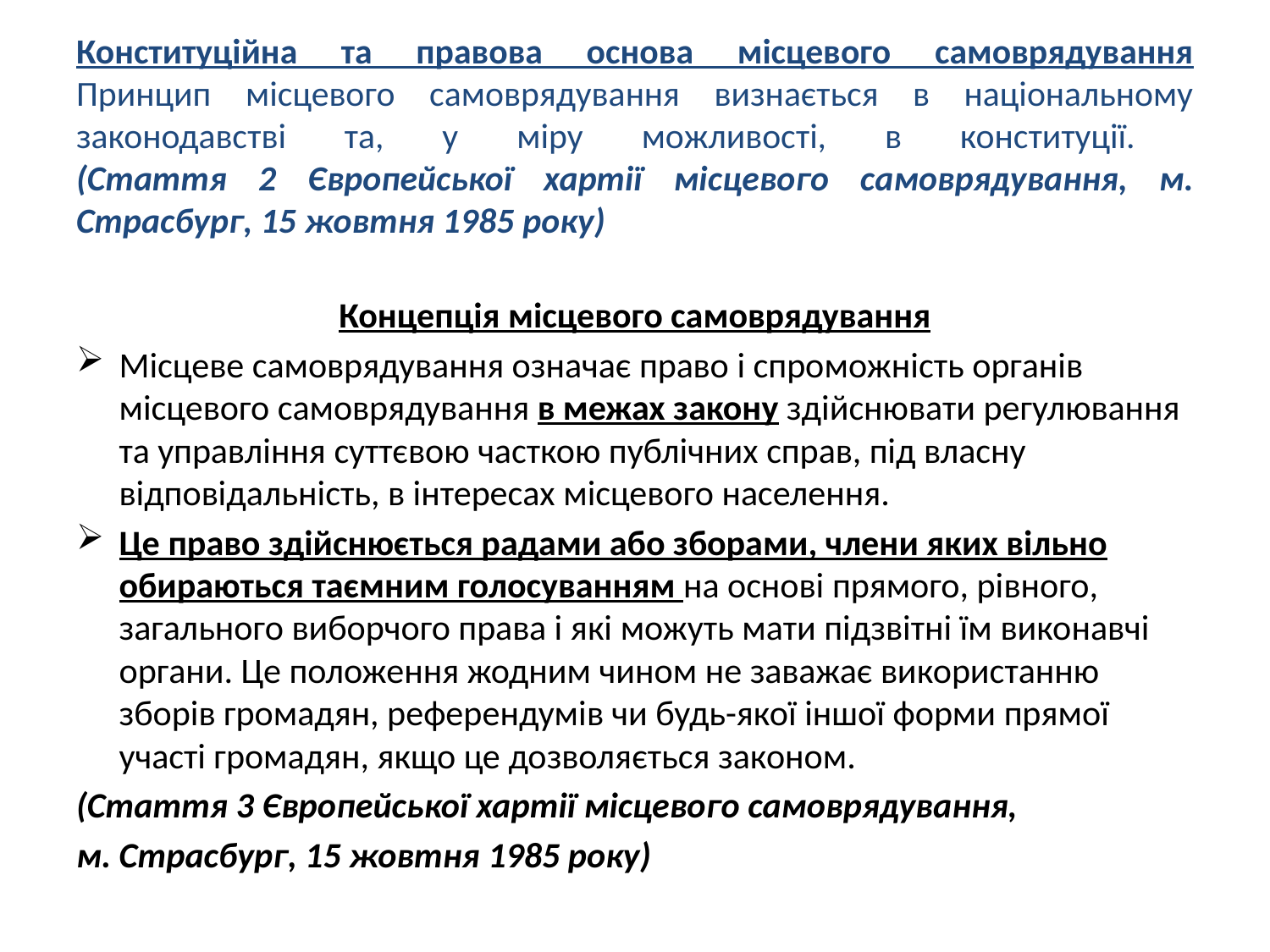

# Конституційна та правова основа місцевого самоврядування Принцип місцевого самоврядування визнається в національному законодавстві та, у міру можливості, в конституції. (Стаття 2 Європейської хартії місцевого самоврядування, м. Страсбург, 15 жовтня 1985 року)
Концепція місцевого самоврядування
Місцеве самоврядування означає право і спроможність органів місцевого самоврядування в межах закону здійснювати регулювання та управління суттєвою часткою публічних справ, під власну відповідальність, в інтересах місцевого населення.
Це право здійснюється радами або зборами, члени яких вільно обираються таємним голосуванням на основі прямого, рівного, загального виборчого права і які можуть мати підзвітні їм виконавчі органи. Це положення жодним чином не заважає використанню зборів громадян, референдумів чи будь-якої іншої форми прямої участі громадян, якщо це дозволяється законом.
(Стаття 3 Європейської хартії місцевого самоврядування,
м. Страсбург, 15 жовтня 1985 року)